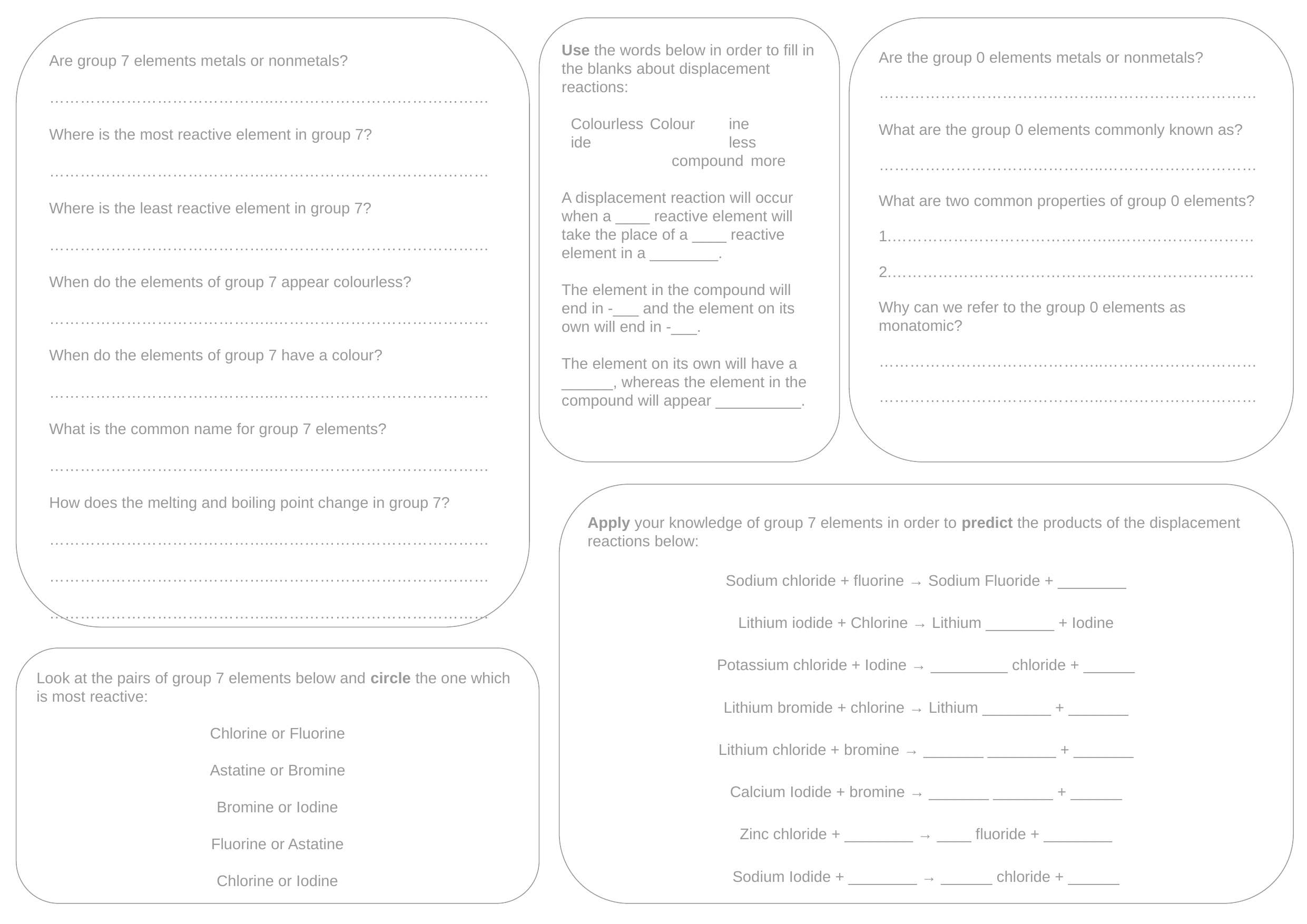

Are group 7 elements metals or nonmetals?

……………………………………..……………………………………

Where is the most reactive element in group 7?

……………………………………..……………………………………

Where is the least reactive element in group 7?

……………………………………..……………………………………

When do the elements of group 7 appear colourless?

……………………………………..……………………………………

When do the elements of group 7 have a colour?

……………………………………..……………………………………

What is the common name for group 7 elements?

……………………………………..……………………………………

How does the melting and boiling point change in group 7?

……………………………………..……………………………………

……………………………………..……………………………………

……………………………………..……………………………………

Are the group 0 elements metals or nonmetals?

……………………………………..…………………………

What are the group 0 elements commonly known as?

……………………………………..…………………………

What are two common properties of group 0 elements?

1.……………………………………..………………………

2.……………………………………..………………………

Why can we refer to the group 0 elements as monatomic?

……………………………………..…………………………

……………………………………..…………………………

Use the words below in order to fill in the blanks about displacement reactions:

Colourless 	Colour	ine	ide		less		compound	more

A displacement reaction will occur when a ____ reactive element will take the place of a ____ reactive element in a ________.

The element in the compound will end in -___ and the element on its own will end in -___.

The element on its own will have a ______, whereas the element in the compound will appear __________.

Apply your knowledge of group 7 elements in order to predict the products of the displacement reactions below:

Sodium chloride + fluorine → Sodium Fluoride + ________

Lithium iodide + Chlorine → Lithium ________ + Iodine

Potassium chloride + Iodine → _________ chloride + ______

Lithium bromide + chlorine → Lithium ________ + _______

Lithium chloride + bromine → _______ ________ + _______

Calcium Iodide + bromine → _______ _______ + ______

Zinc chloride + ________ → ____ fluoride + ________

Sodium Iodide + ________ → ______ chloride + ______

Look at the pairs of group 7 elements below and circle the one which is most reactive:

Chlorine or Fluorine

Astatine or Bromine

Bromine or Iodine

Fluorine or Astatine

Chlorine or Iodine